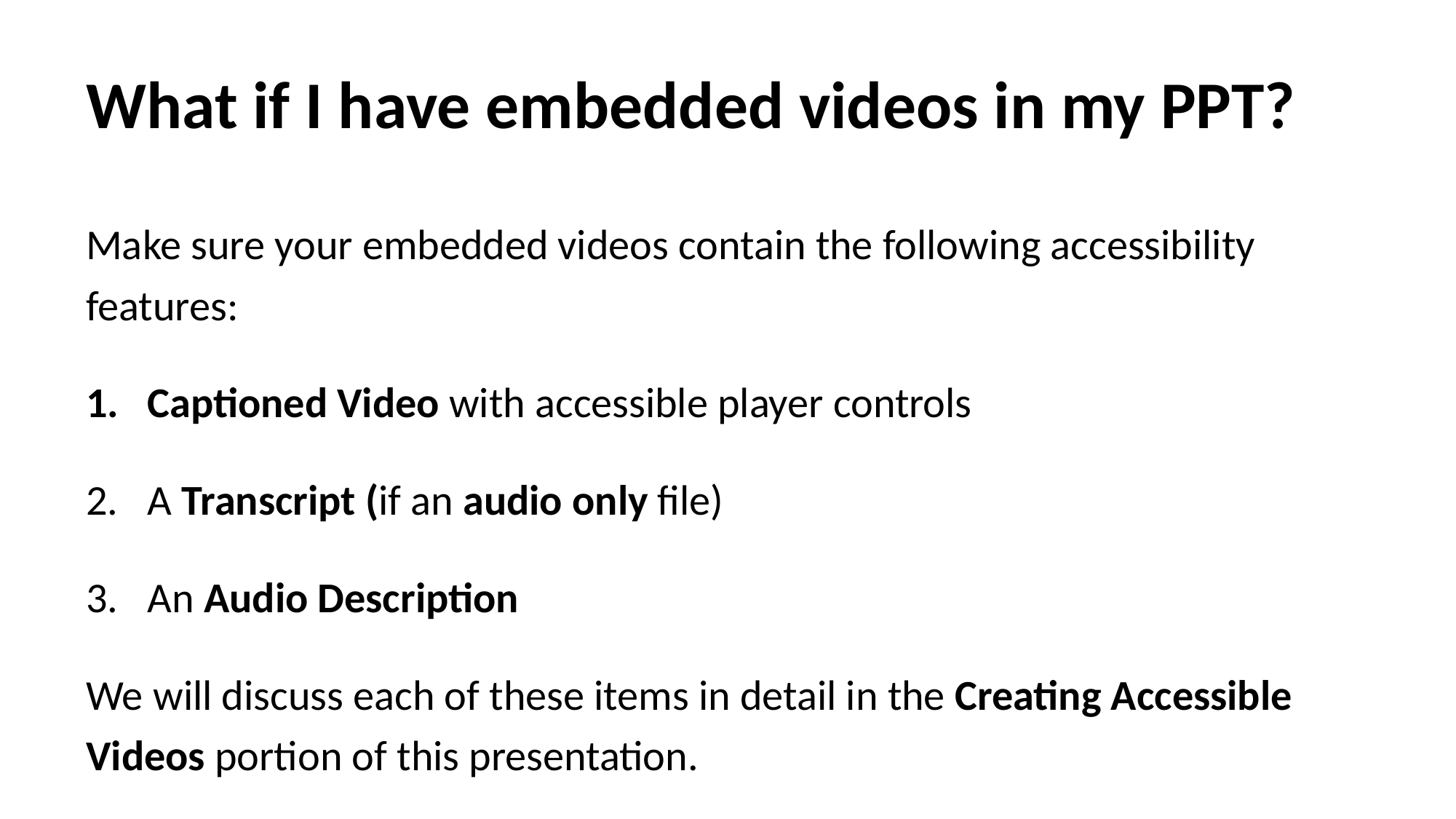

# What if I have embedded videos in my PPT?
Make sure your embedded videos contain the following accessibility features:
Captioned Video with accessible player controls
A Transcript (if an audio only file)
An Audio Description
We will discuss each of these items in detail in the Creating Accessible Videos portion of this presentation.